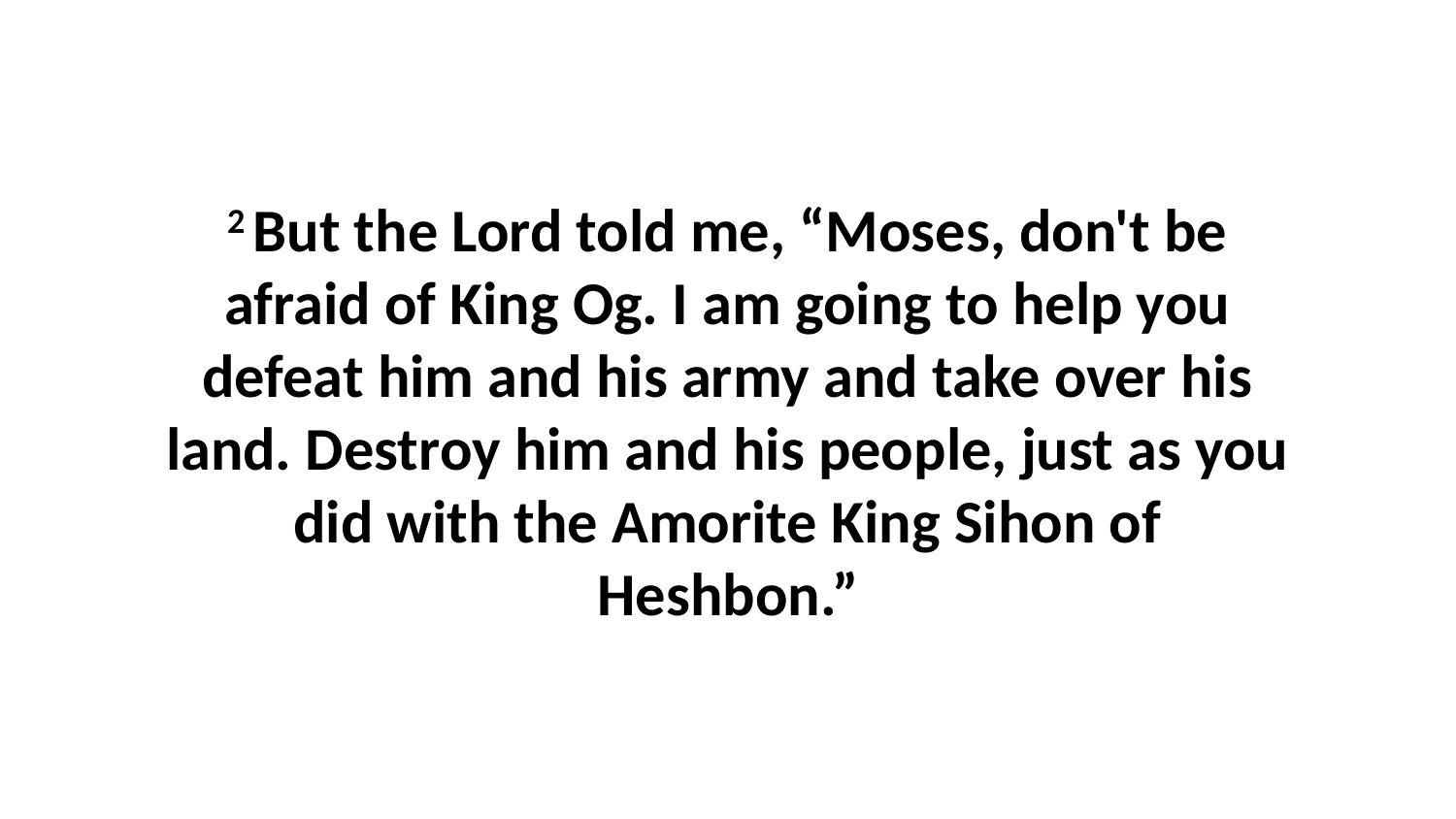

2 But the Lord told me, “Moses, don't be afraid of King Og. I am going to help you defeat him and his army and take over his land. Destroy him and his people, just as you did with the Amorite King Sihon of Heshbon.”